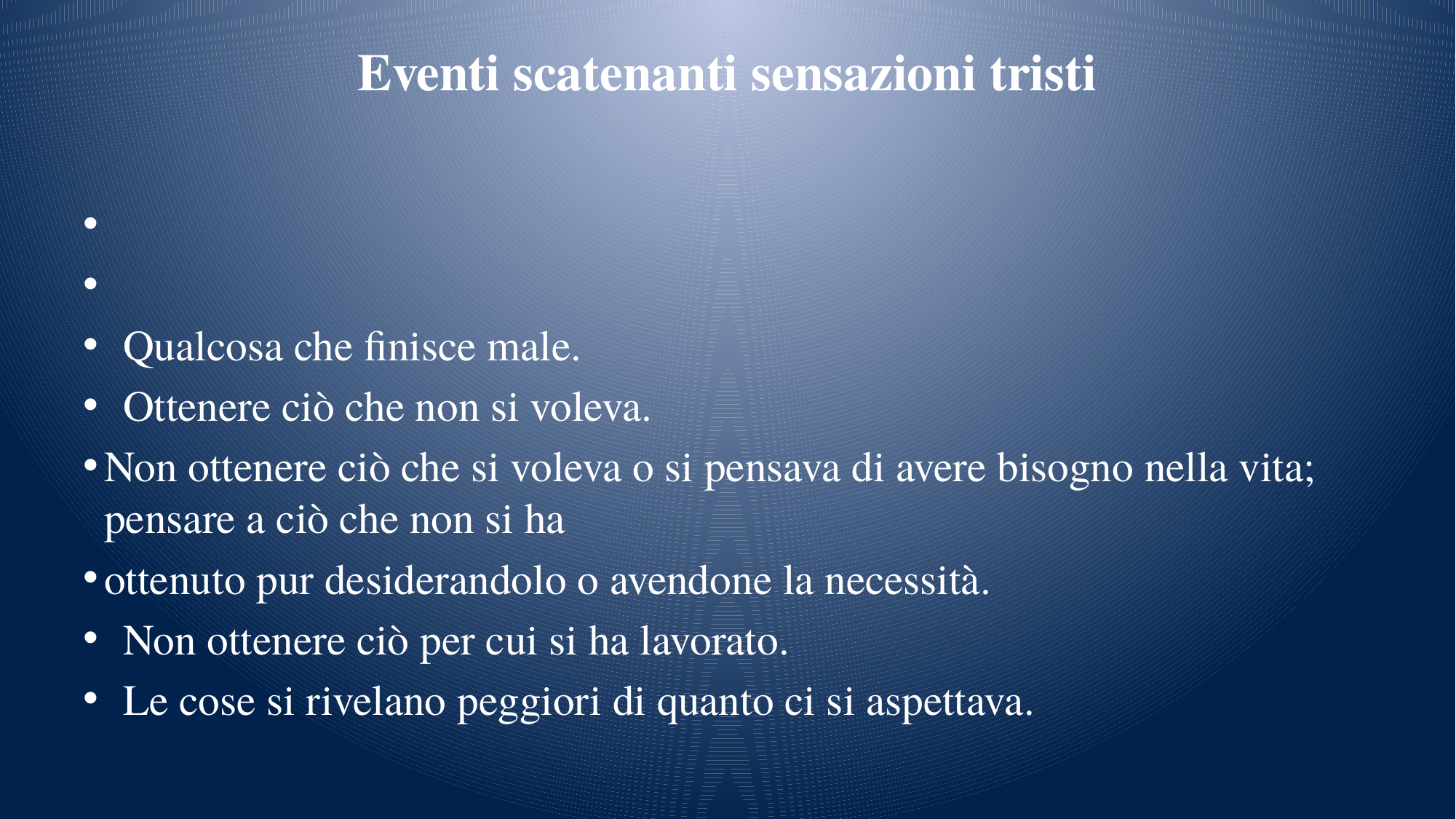

# Eventi scatenanti sensazioni tristi

Qualcosa che finisce male.
Ottenere ciò che non si voleva.
Non ottenere ciò che si voleva o si pensava di avere bisogno nella vita; pensare a ciò che non si ha
ottenuto pur desiderandolo o avendone la necessità.
Non ottenere ciò per cui si ha lavorato.
Le cose si rivelano peggiori di quanto ci si aspettava.